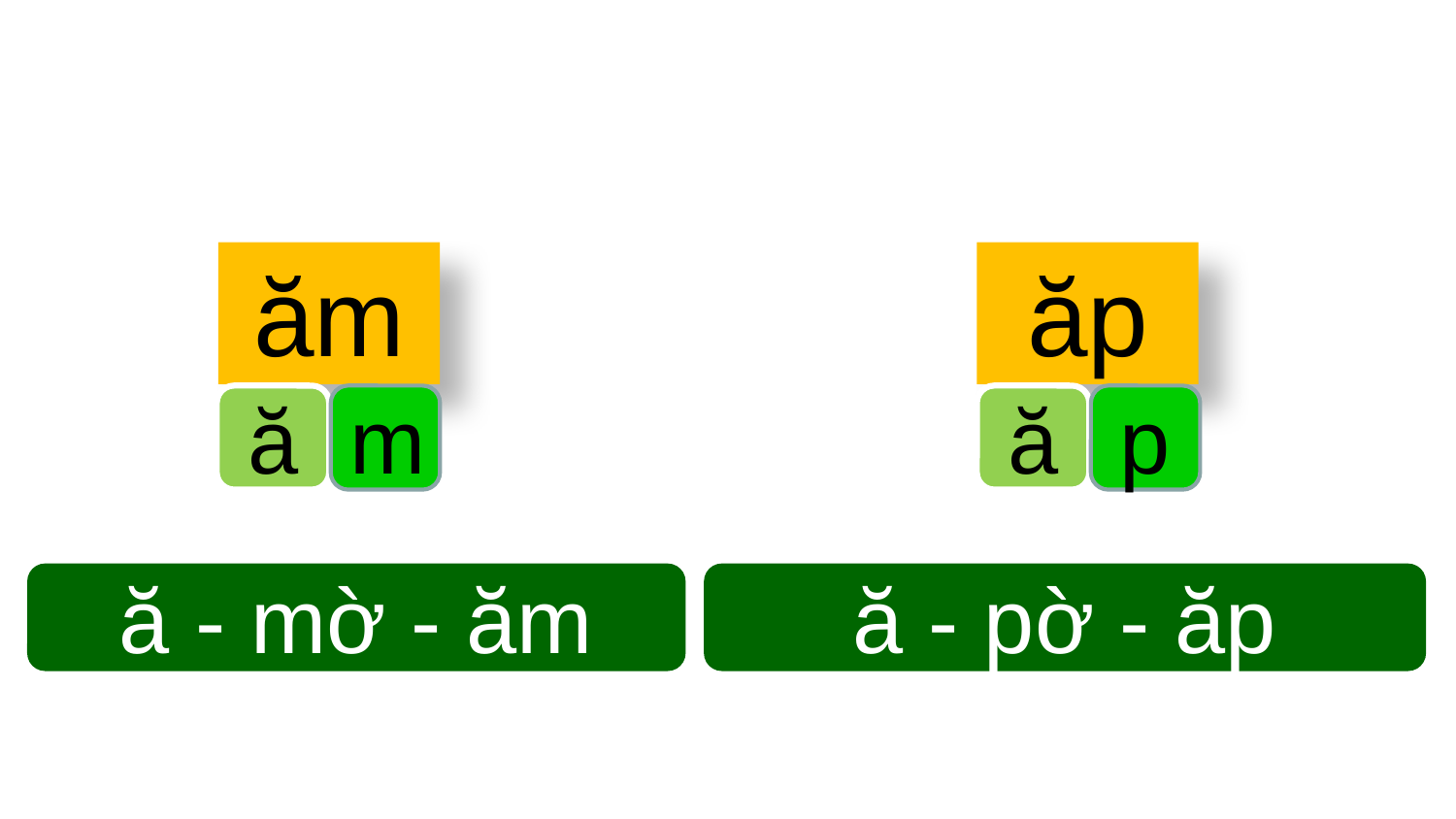

ăp
ăm
ă
m
ă
p
ă - pờ - ăp
ă - mờ - ăm